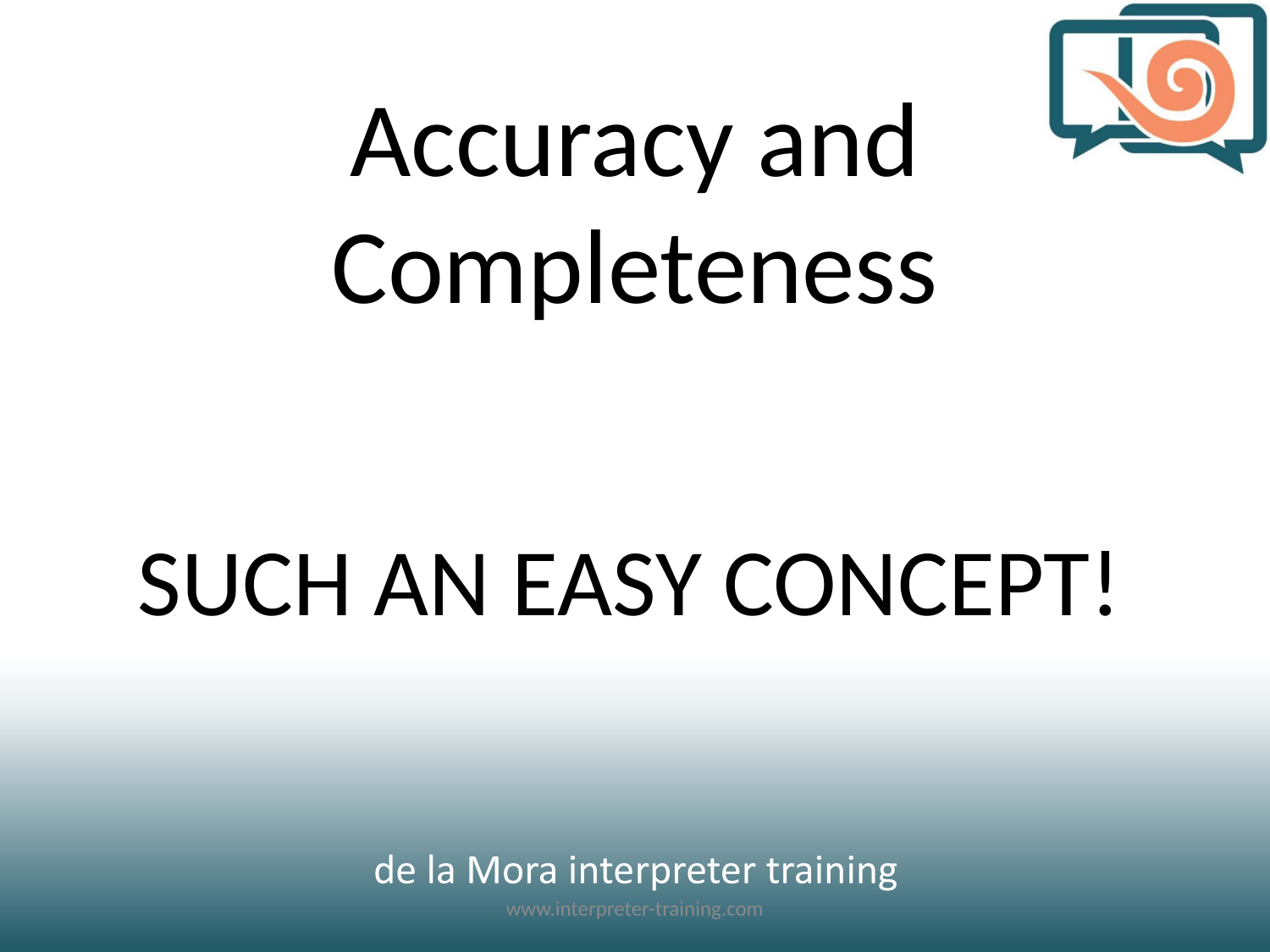

# Accuracy and Completeness

SUCH AN EASY CONCEPT!
www.interpreter-training.com